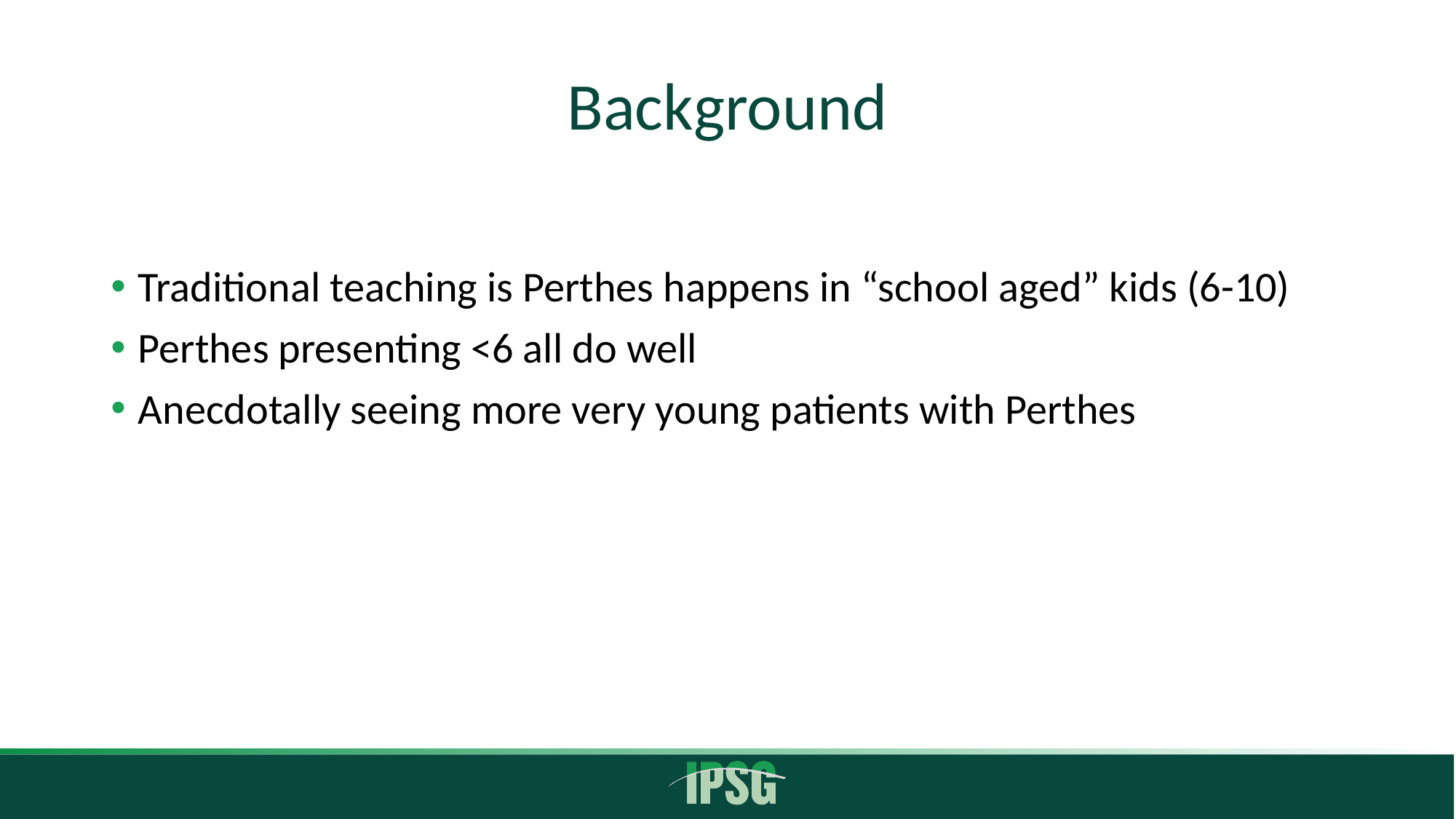

# Background

Traditional teaching is Perthes happens in “school aged” kids (6-10)
Perthes presenting <6 all do well
Anecdotally seeing more very young patients with Perthes